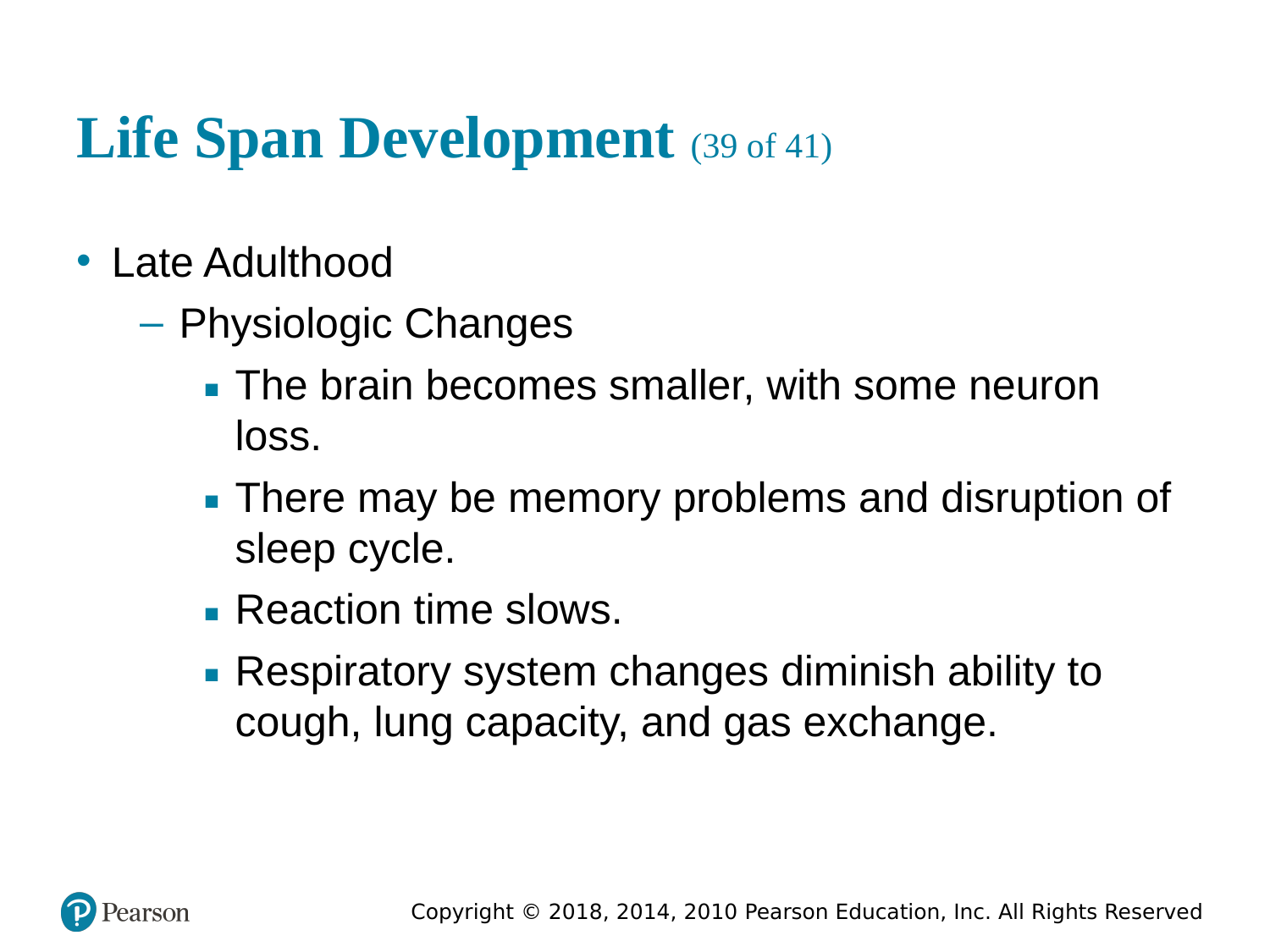

# Life Span Development (39 of 41)
Late Adulthood
Physiologic Changes
The brain becomes smaller, with some neuron loss.
There may be memory problems and disruption of sleep cycle.
Reaction time slows.
Respiratory system changes diminish ability to cough, lung capacity, and gas exchange.